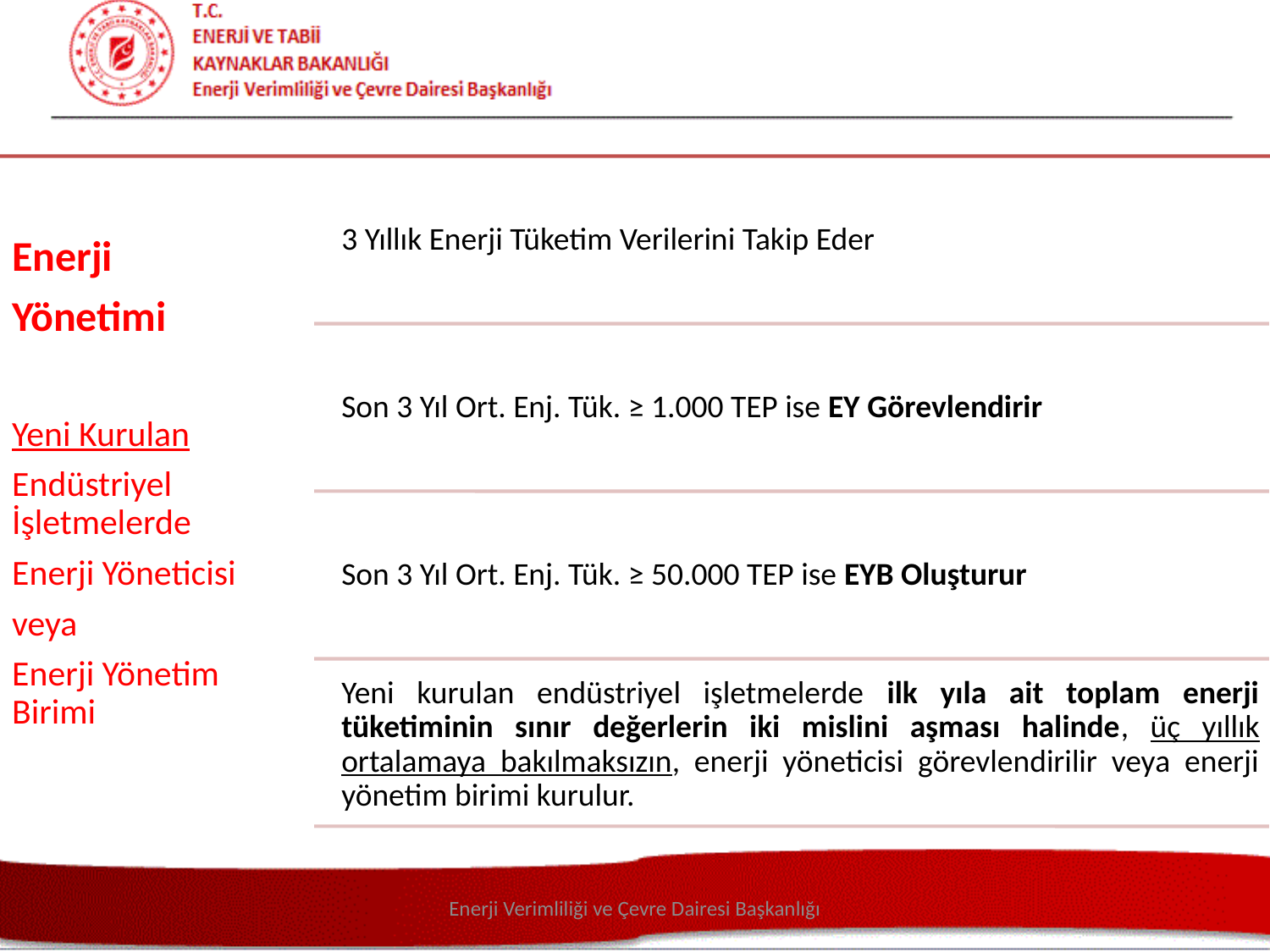

Enerji
Yönetimi

Yeni Kurulan
Endüstriyel İşletmelerde
Enerji Yöneticisi
veya
Enerji Yönetim Birimi

3 Yıllık Enerji Tüketim Verilerini Takip Eder

Son 3 Yıl Ort. Enj. Tük. ≥ 1.000 TEP ise EY Görevlendirir

Son 3 Yıl Ort. Enj. Tük. ≥ 50.000 TEP ise EYB Oluşturur
Yeni kurulan endüstriyel işletmelerde ilk yıla ait toplam enerji tüketiminin sınır değerlerin iki mislini aşması halinde, üç yıllık ortalamaya bakılmaksızın, enerji yöneticisi görevlendirilir veya enerji yönetim birimi kurulur.
Enerji Verimliliği ve Çevre Dairesi Başkanlığı